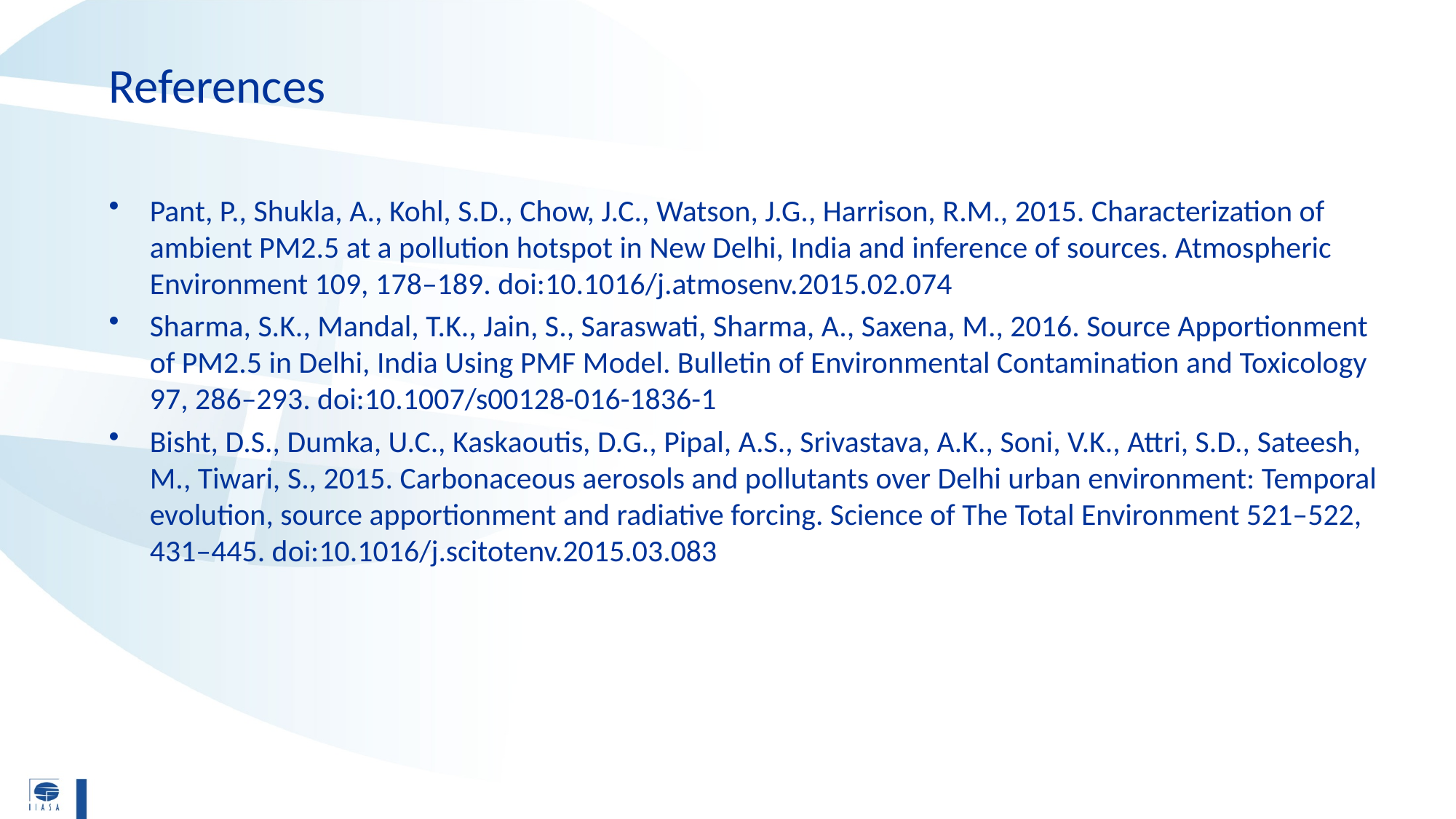

# References
Pant, P., Shukla, A., Kohl, S.D., Chow, J.C., Watson, J.G., Harrison, R.M., 2015. Characterization of ambient PM2.5 at a pollution hotspot in New Delhi, India and inference of sources. Atmospheric Environment 109, 178–189. doi:10.1016/j.atmosenv.2015.02.074
Sharma, S.K., Mandal, T.K., Jain, S., Saraswati, Sharma, A., Saxena, M., 2016. Source Apportionment of PM2.5 in Delhi, India Using PMF Model. Bulletin of Environmental Contamination and Toxicology 97, 286–293. doi:10.1007/s00128-016-1836-1
Bisht, D.S., Dumka, U.C., Kaskaoutis, D.G., Pipal, A.S., Srivastava, A.K., Soni, V.K., Attri, S.D., Sateesh, M., Tiwari, S., 2015. Carbonaceous aerosols and pollutants over Delhi urban environment: Temporal evolution, source apportionment and radiative forcing. Science of The Total Environment 521–522, 431–445. doi:10.1016/j.scitotenv.2015.03.083